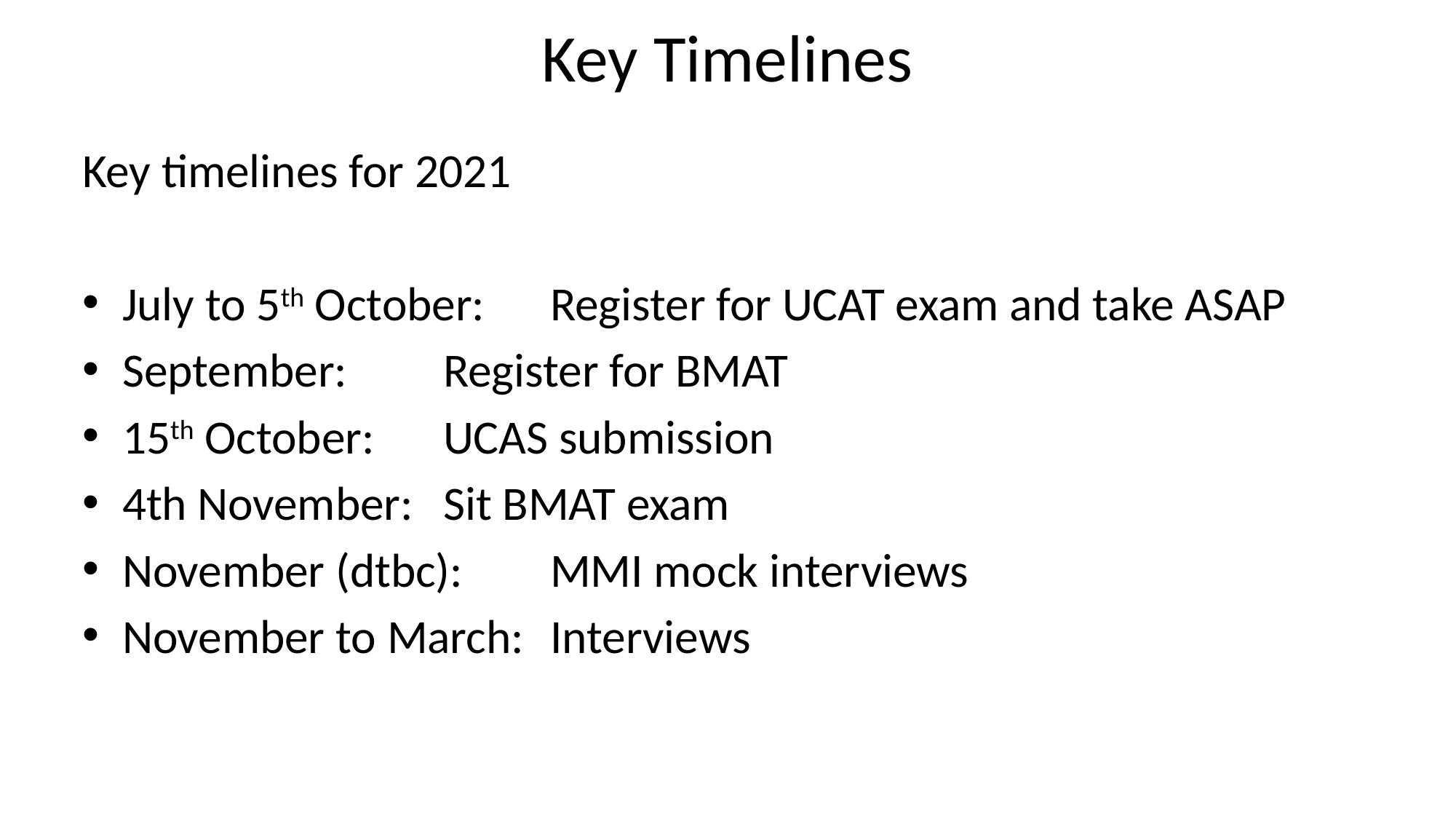

# Key Timelines
Key timelines for 2021

July to 5th October:		Register for UCAT exam and take ASAP
September:			Register for BMAT
15th October:			UCAS submission
4th November:		Sit BMAT exam
November (dtbc):		MMI mock interviews
November to March:	Interviews